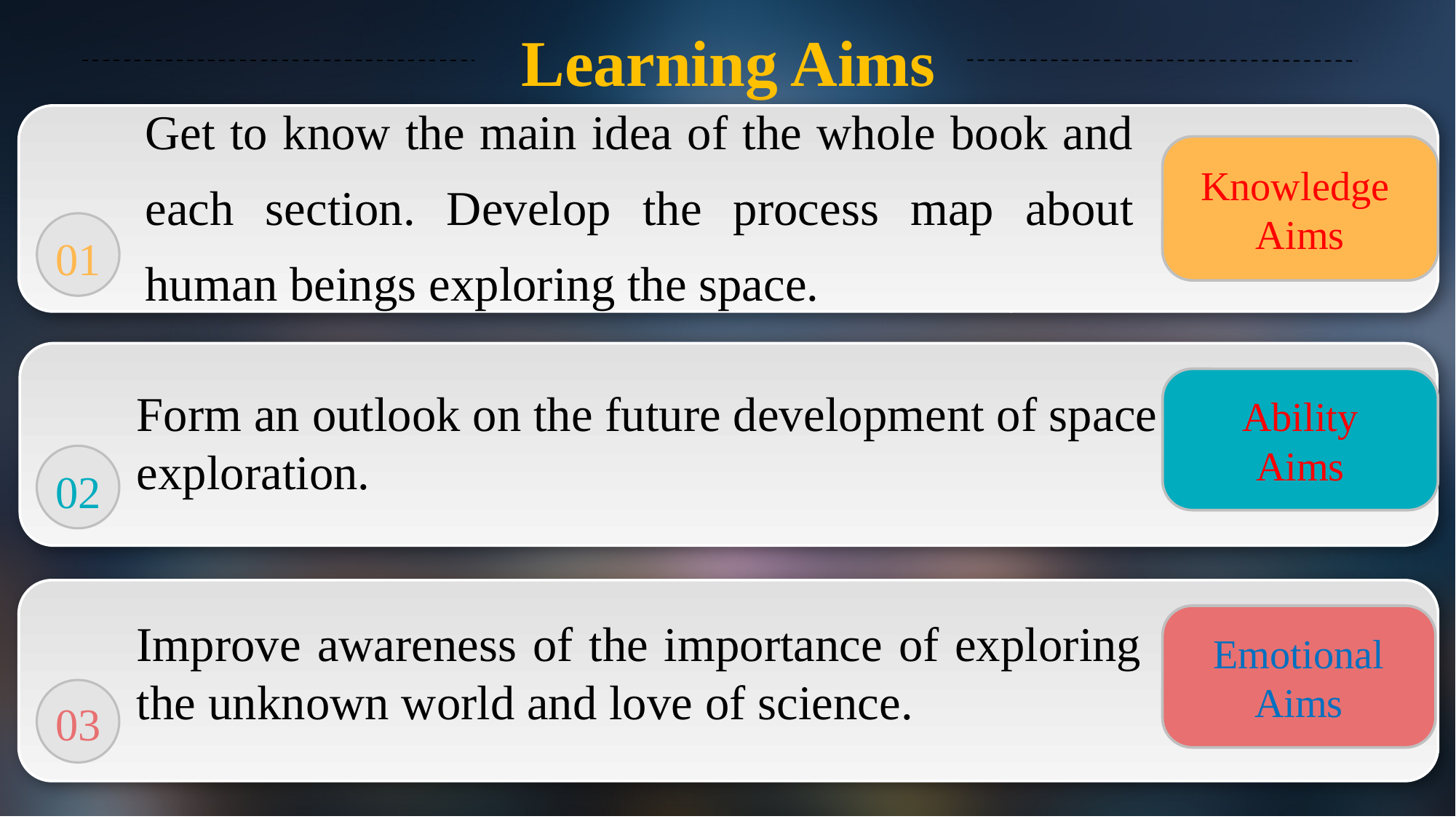

Learning Aims
Get to know the main idea of the whole book and each section. Develop the process map about human beings exploring the space.

Knowledge
Aims

01

 Ability
Aims
Form an outlook on the future development of space exploration.

02

Improve awareness of the importance of exploring the unknown world and love of science.
Emotional Aims

03